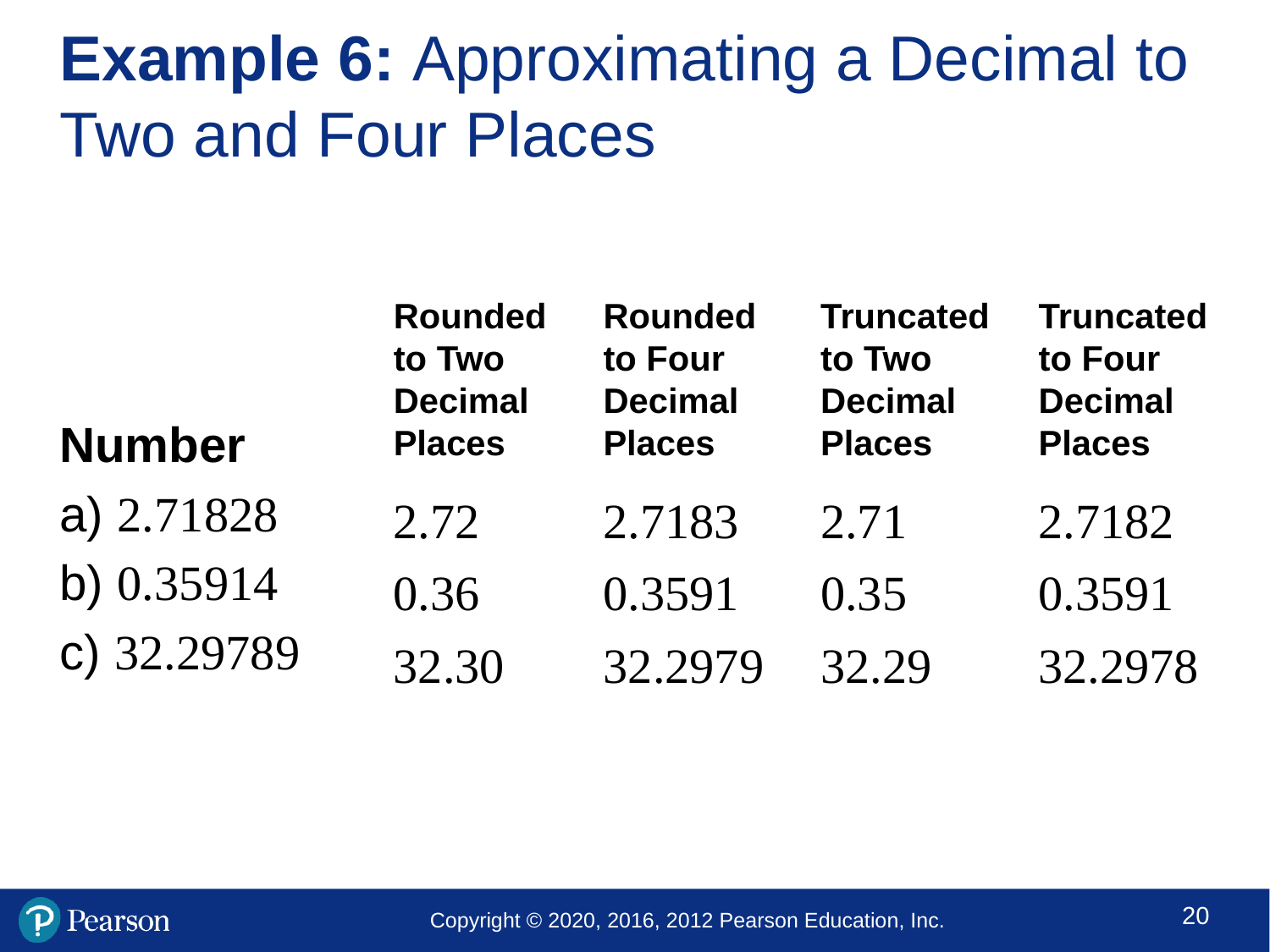

# Example 6: Approximating a Decimal to Two and Four Places

Number
a) 2.71828
b) 0.35914
c) 32.29789

Rounded to Two Decimal Places
Rounded to Four Decimal Places
Truncated to Two Decimal Places
Truncated to Four Decimal Places
2.72
2.7183
2.71
2.7182
0.36
0.3591
0.35
0.3591
32.30
32.2979
32.29
32.2978